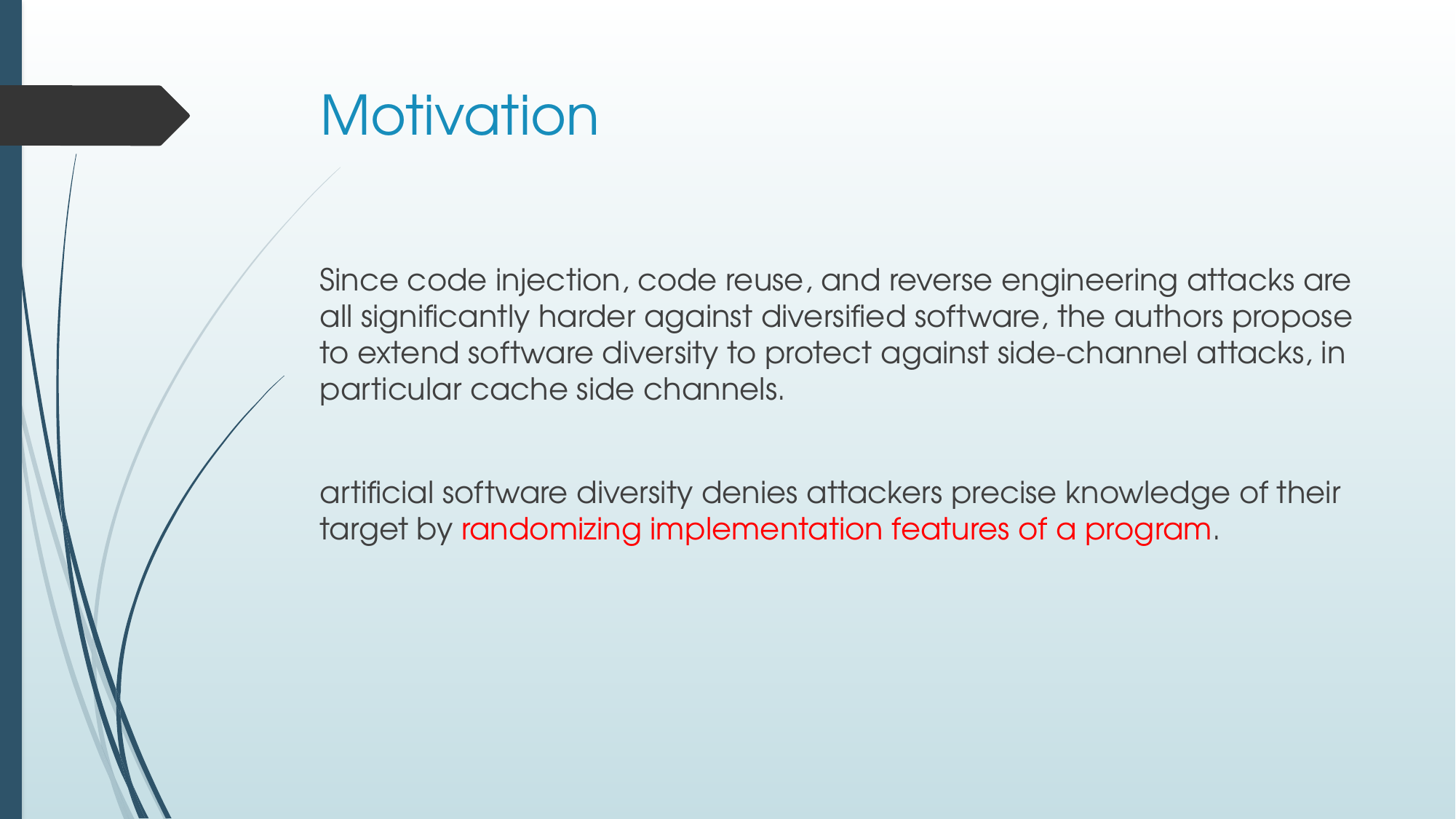

# Motivation
Since code injection, code reuse, and reverse engineering attacks are all significantly harder against diversified software, the authors propose to extend software diversity to protect against side-channel attacks, in particular cache side channels.

artificial software diversity denies attackers precise knowledge of their target by randomizing implementation features of a program.